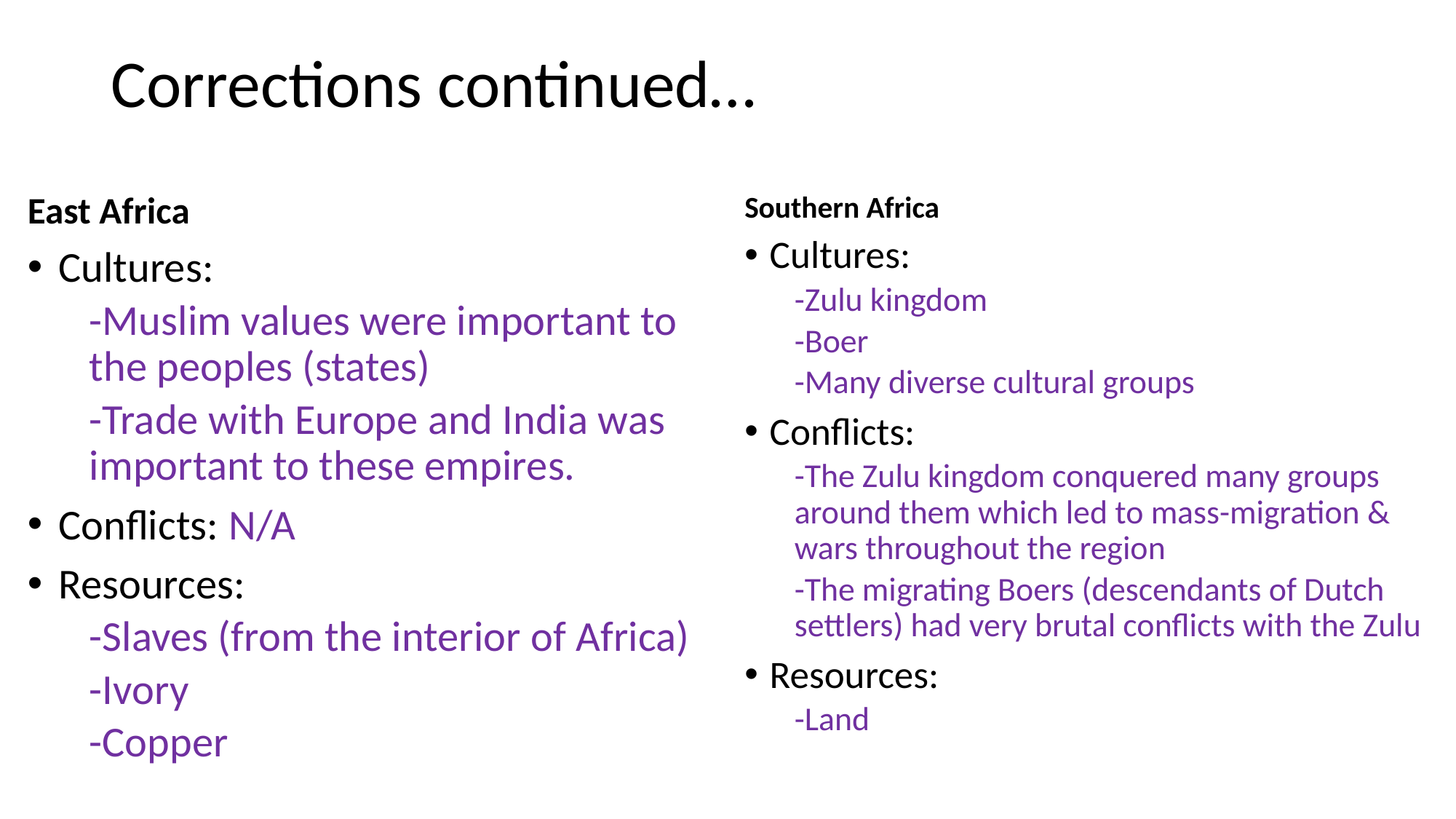

# Corrections continued…
East Africa
Cultures:
-Muslim values were important to the peoples (states)
-Trade with Europe and India was important to these empires.
Conflicts: N/A
Resources:
-Slaves (from the interior of Africa)
-Ivory
-Copper

Southern Africa
Cultures:
-Zulu kingdom
-Boer
-Many diverse cultural groups
Conflicts:
-The Zulu kingdom conquered many groups around them which led to mass-migration & wars throughout the region
-The migrating Boers (descendants of Dutch settlers) had very brutal conflicts with the Zulu
Resources:
-Land